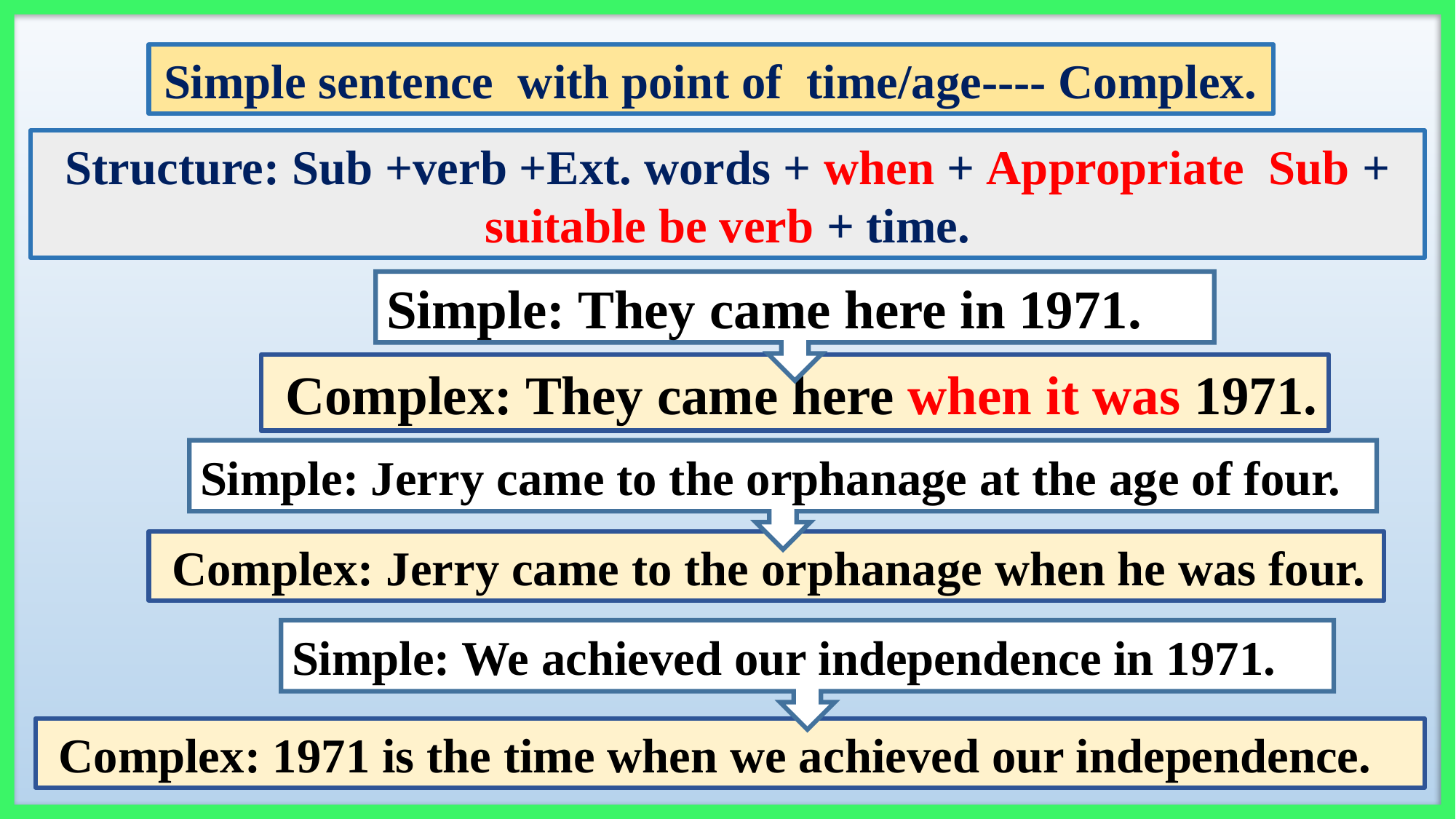

Simple sentence  with point of  time/age---- Complex.
Structure: Sub +verb +Ext. words + when + Appropriate  Sub + suitable be verb + time.
Simple: They came here in 1971.
 Complex: They came here when it was 1971.
Simple: Jerry came to the orphanage at the age of four.
 Complex: Jerry came to the orphanage when he was four.
Simple: We achieved our independence in 1971.
 Complex: 1971 is the time when we achieved our independence.